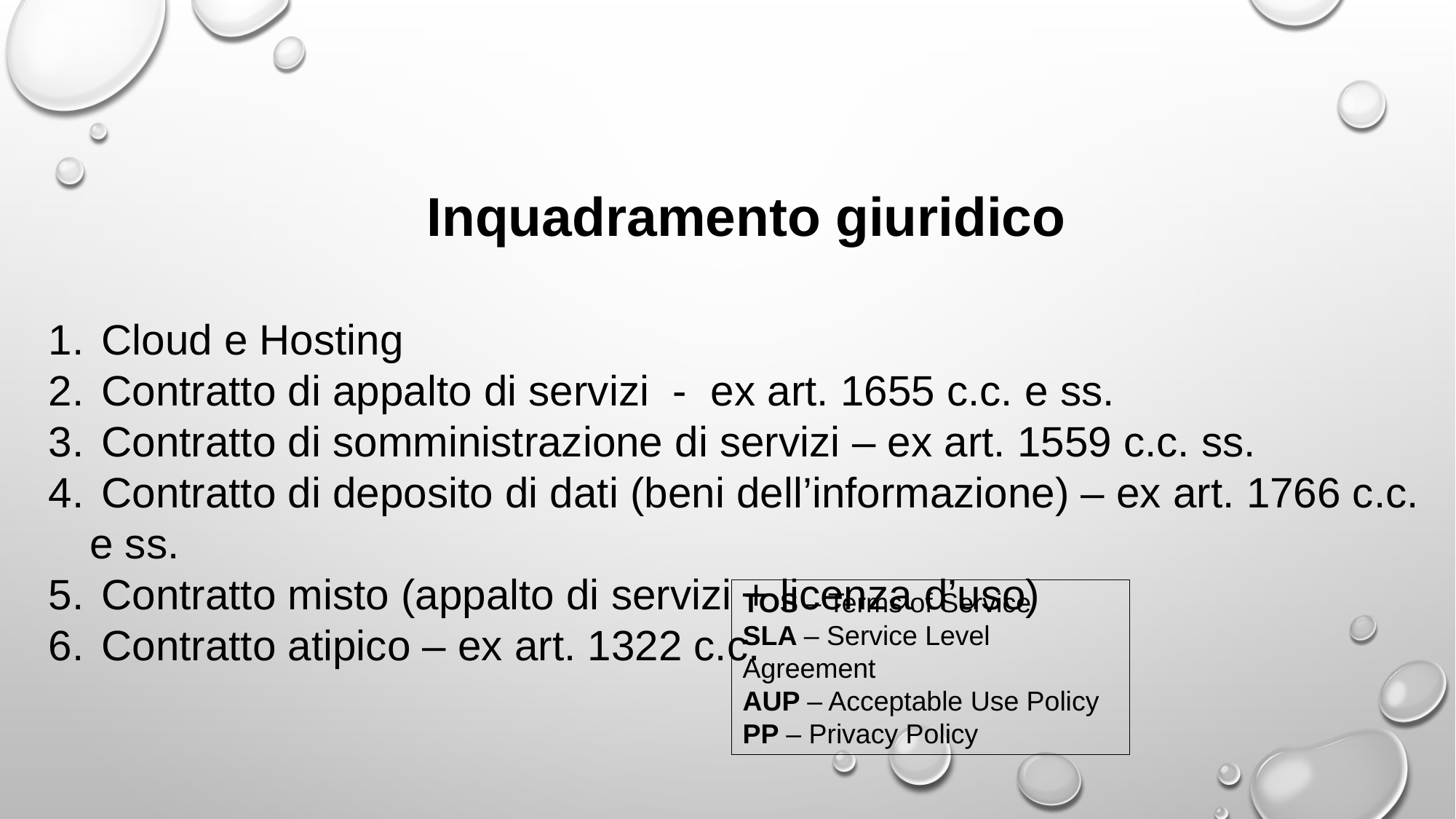

Inquadramento giuridico

 Cloud e Hosting
 Contratto di appalto di servizi  -  ex art. 1655 c.c. e ss.
 Contratto di somministrazione di servizi – ex art. 1559 c.c. ss.
 Contratto di deposito di dati (beni dell’informazione) – ex art. 1766 c.c. e ss.
 Contratto misto (appalto di servizi + licenza d’uso)
 Contratto atipico – ex art. 1322 c.c.
TOS – Terms of Service
SLA – Service Level Agreement
AUP – Acceptable Use Policy
PP – Privacy Policy